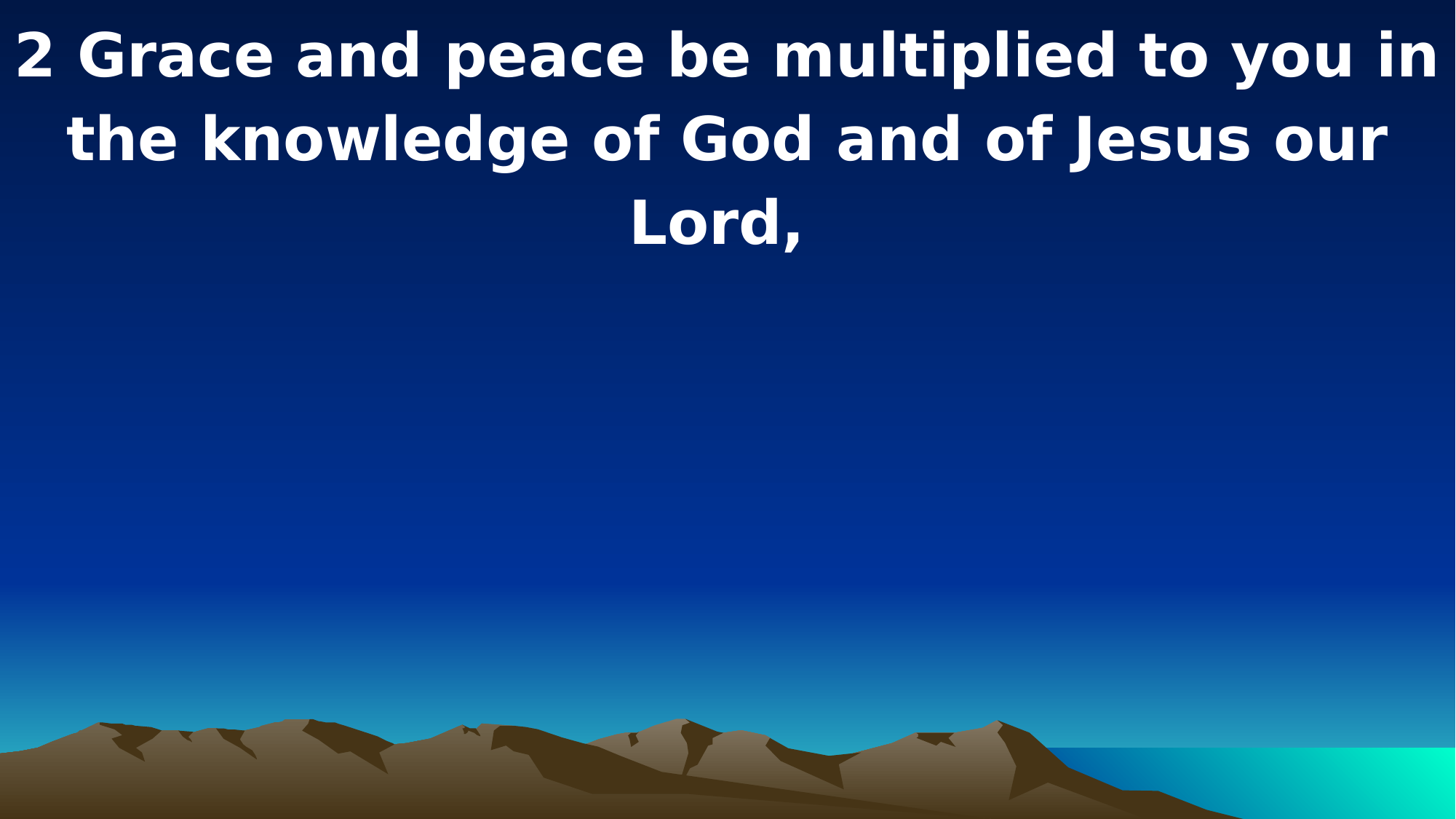

2 Grace and peace be multiplied to you in the knowledge of God and of Jesus our Lord,